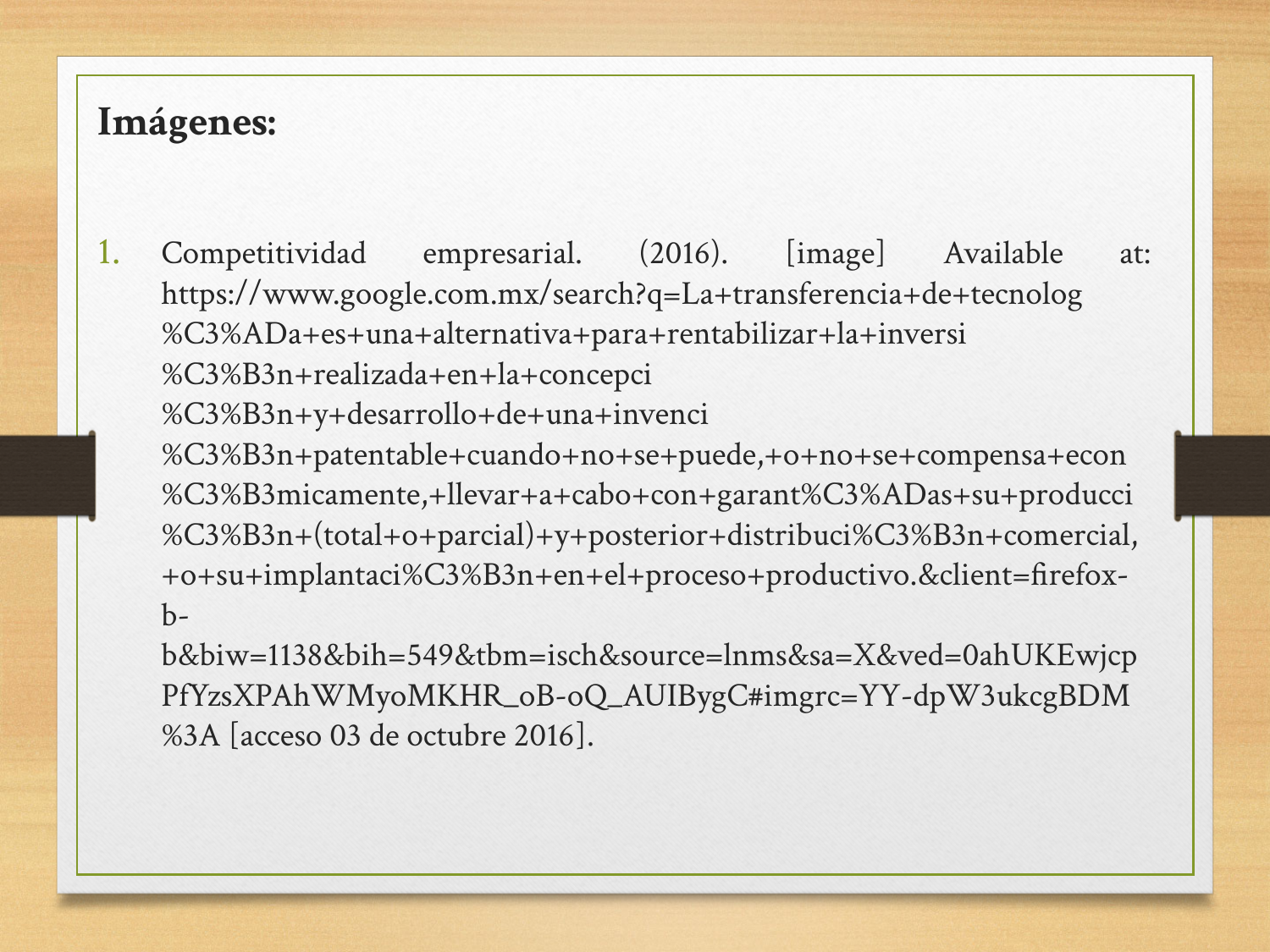

Imágenes:

Competitividad empresarial. (2016). [image] Available at: https://www.google.com.mx/search?q=La+transferencia+de+tecnolog%C3%ADa+es+una+alternativa+para+rentabilizar+la+inversi%C3%B3n+realizada+en+la+concepci%C3%B3n+y+desarrollo+de+una+invenci%C3%B3n+patentable+cuando+no+se+puede,+o+no+se+compensa+econ%C3%B3micamente,+llevar+a+cabo+con+garant%C3%ADas+su+producci%C3%B3n+(total+o+parcial)+y+posterior+distribuci%C3%B3n+comercial,+o+su+implantaci%C3%B3n+en+el+proceso+productivo.&client=firefox-b-b&biw=1138&bih=549&tbm=isch&source=lnms&sa=X&ved=0ahUKEwjcpPfYzsXPAhWMyoMKHR_oB-oQ_AUIBygC#imgrc=YY-dpW3ukcgBDM%3A [acceso 03 de octubre 2016].